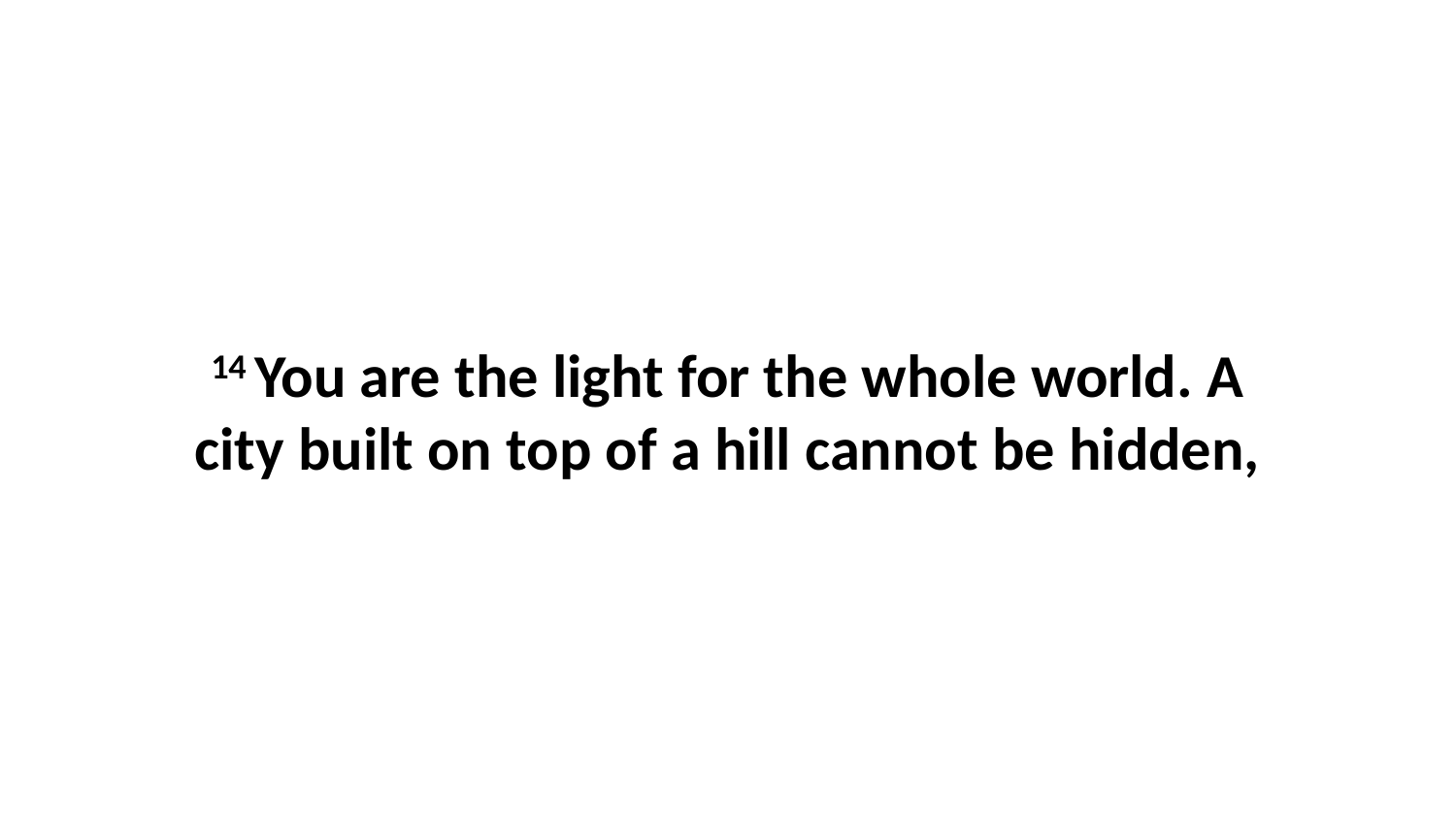

14 You are the light for the whole world. A city built on top of a hill cannot be hidden,